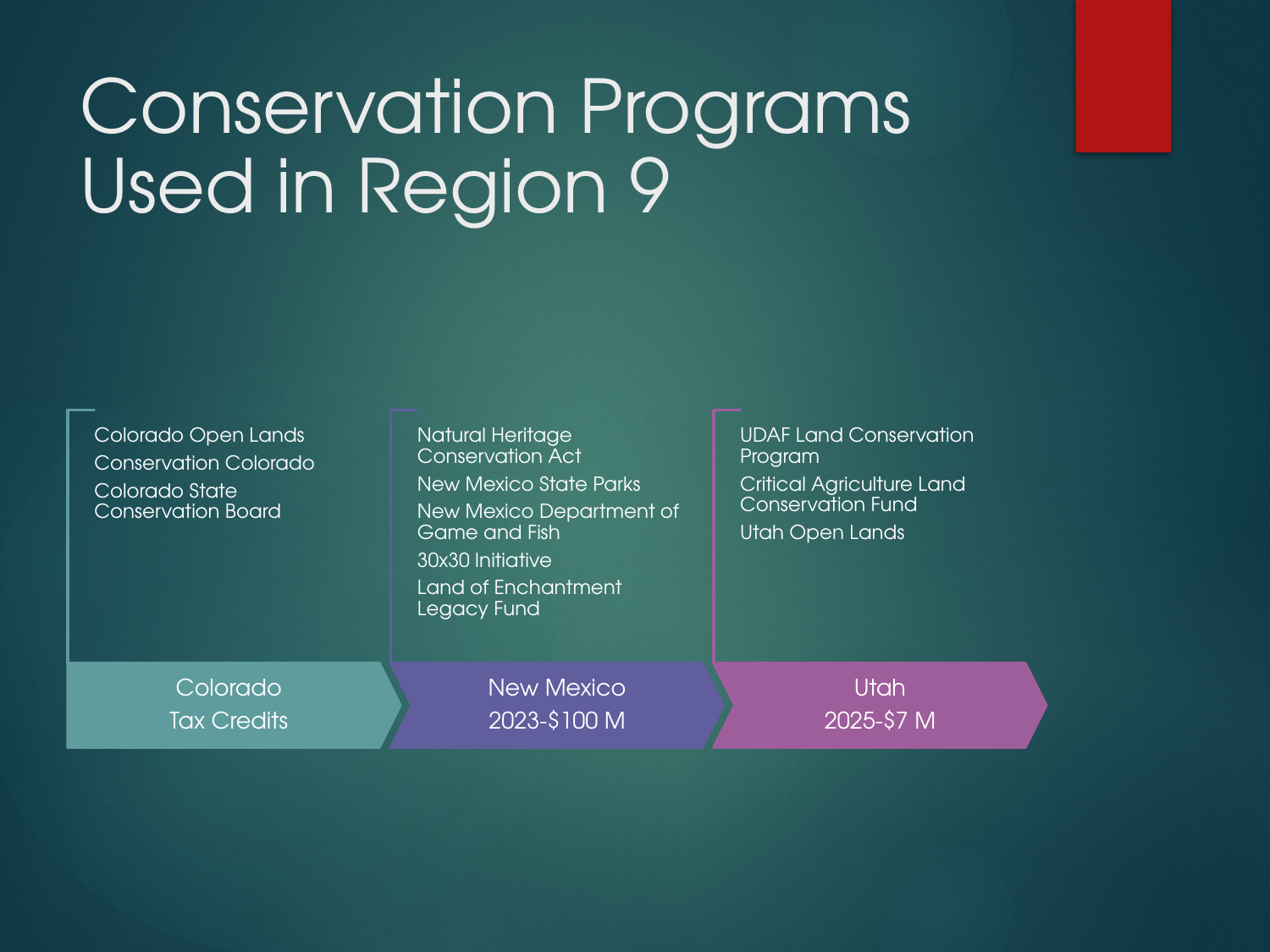

# Conservation Programs Used in Region 9
Colorado
Tax Credits
Colorado Open Lands
Conservation Colorado
Colorado State Conservation Board
New Mexico
2023-$100 M
Natural Heritage Conservation Act
New Mexico State Parks
New Mexico Department of Game and Fish
30x30 Initiative
Land of Enchantment Legacy Fund

Utah
2025-$7 M
UDAF Land Conservation Program
Critical Agriculture Land Conservation Fund
Utah Open Lands